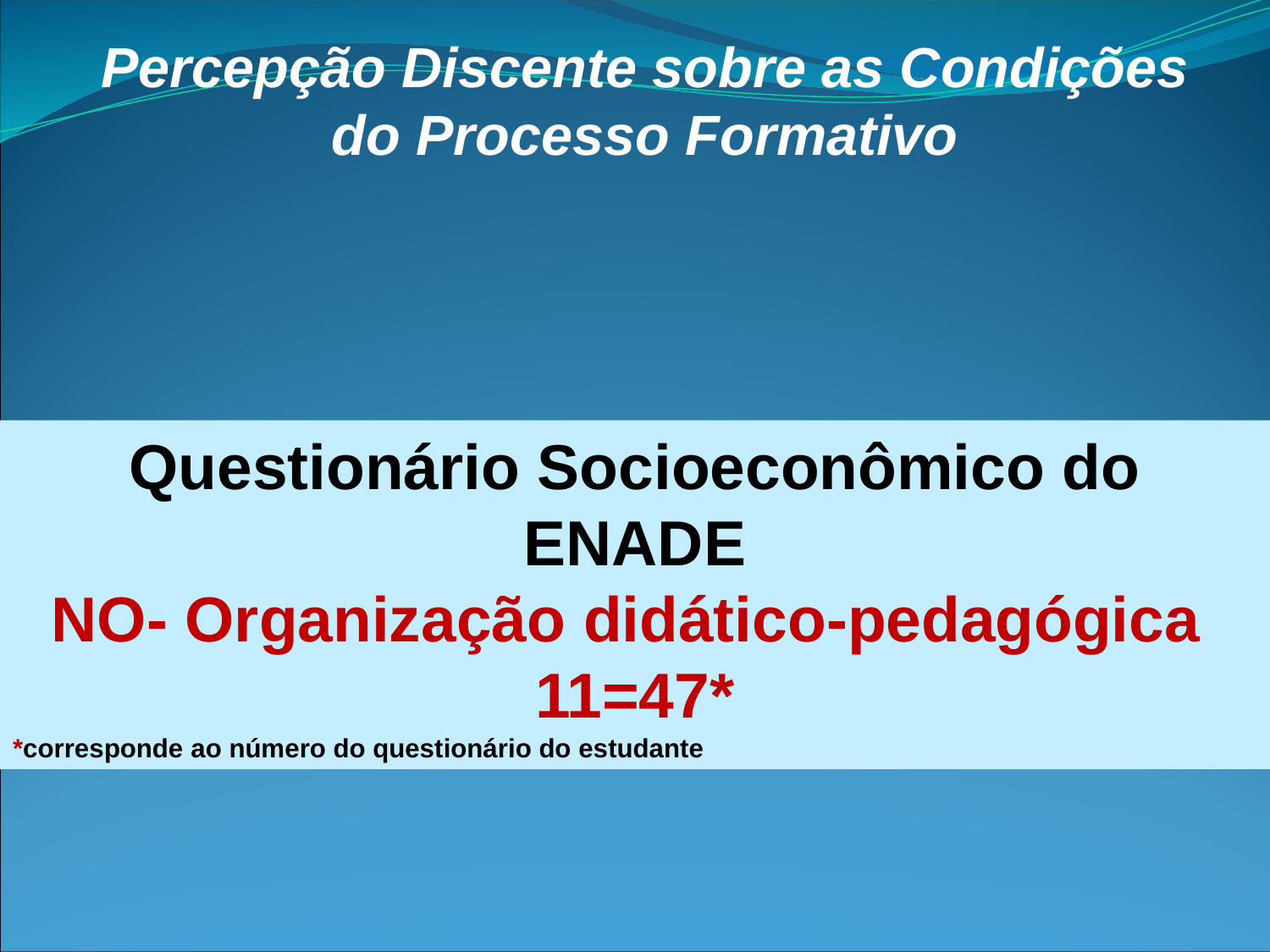

Percepção Discente sobre as Condições do Processo Formativo
Questionário Socioeconômico do ENADE
NO- Organização didático‐pedagógica
11=47*
*corresponde ao número do questionário do estudante